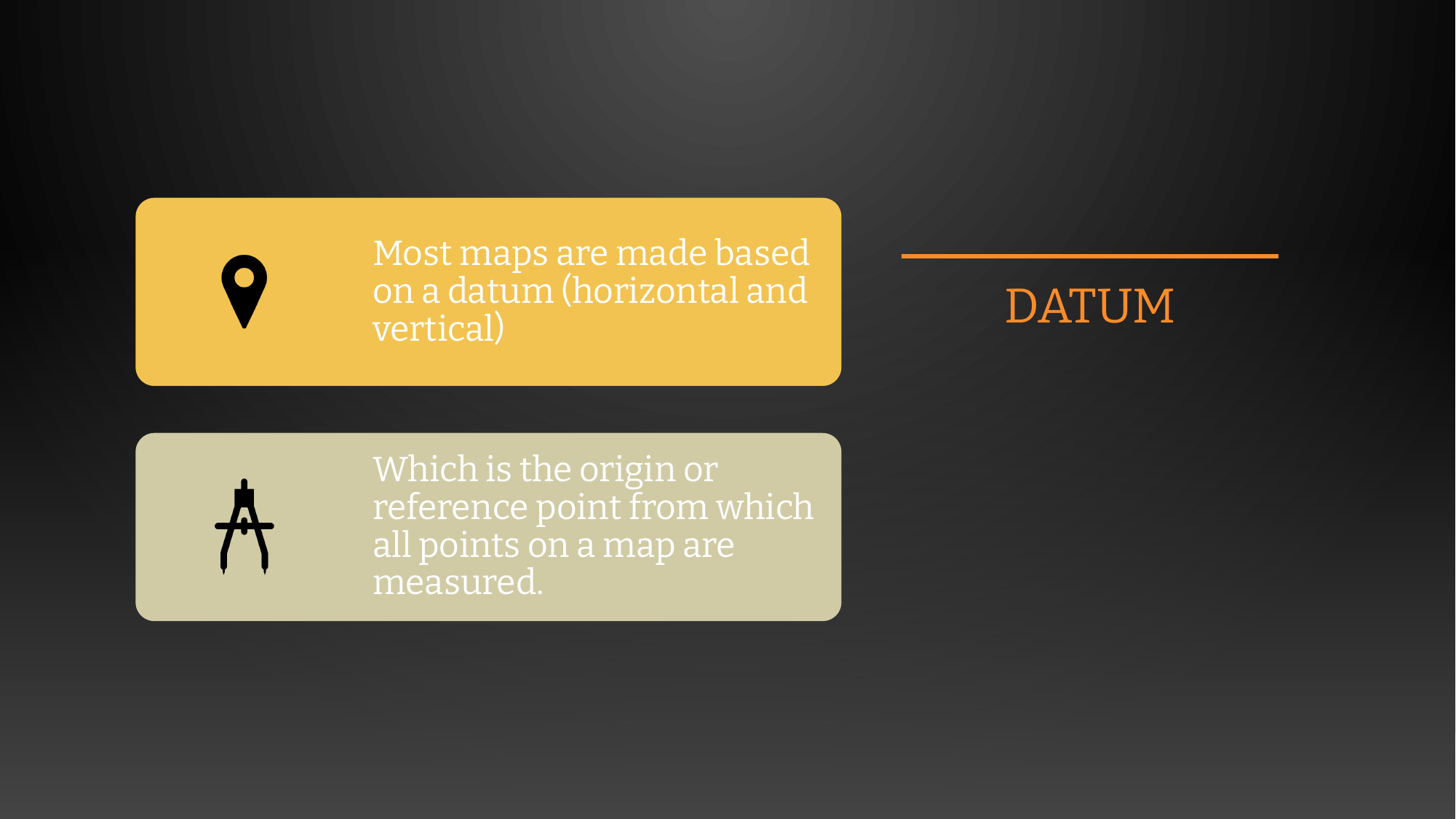

Most maps are made based on a datum (horizontal and vertical)
Which is the origin or reference point from which all points on a map are measured.

# Datum